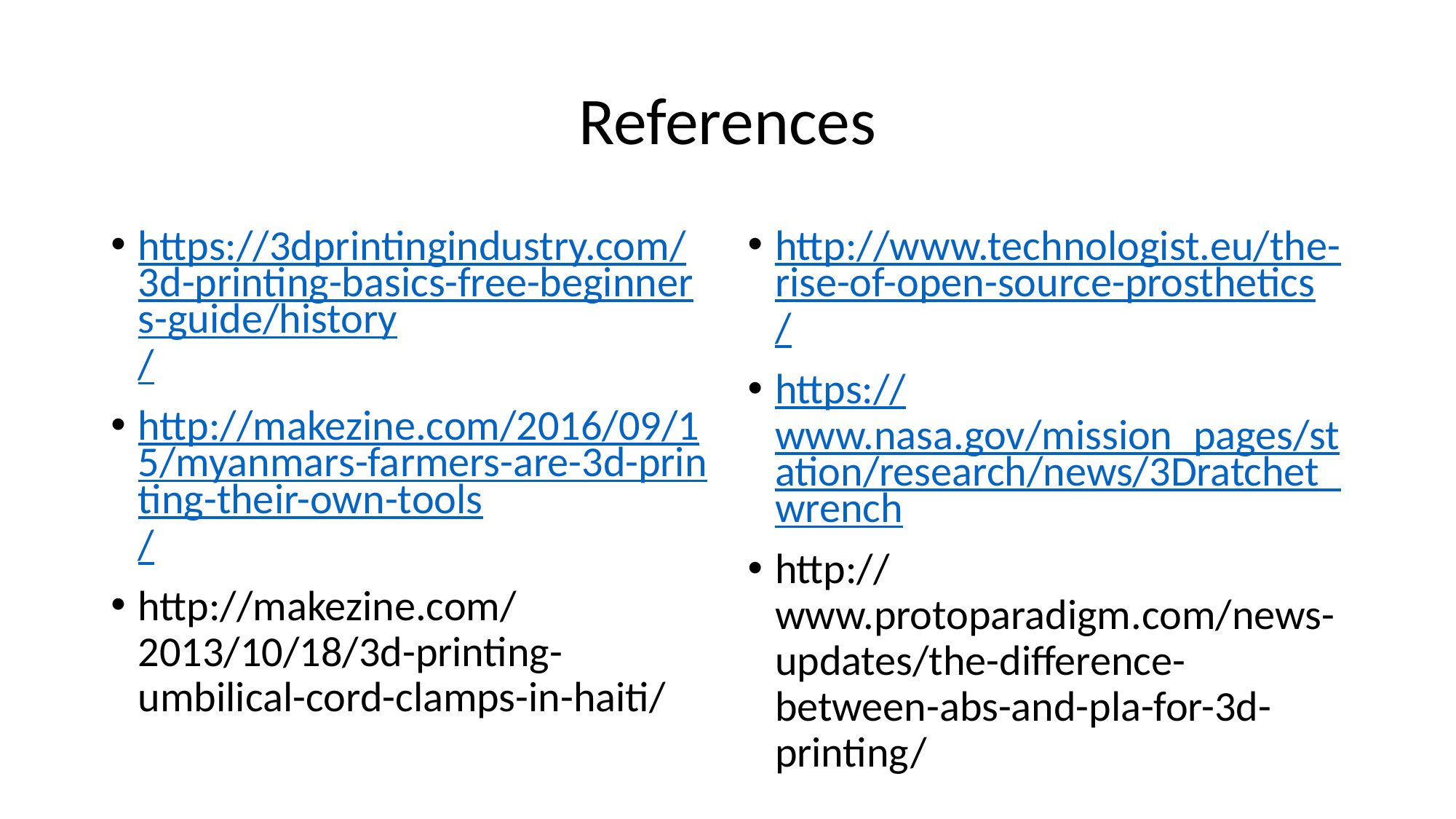

# References
https://3dprintingindustry.com/3d-printing-basics-free-beginners-guide/history/
http://makezine.com/2016/09/15/myanmars-farmers-are-3d-printing-their-own-tools/
http://makezine.com/2013/10/18/3d-printing-umbilical-cord-clamps-in-haiti/
http://www.technologist.eu/the-rise-of-open-source-prosthetics/
https://www.nasa.gov/mission_pages/station/research/news/3Dratchet_wrench
http://www.protoparadigm.com/news-updates/the-difference-between-abs-and-pla-for-3d-printing/